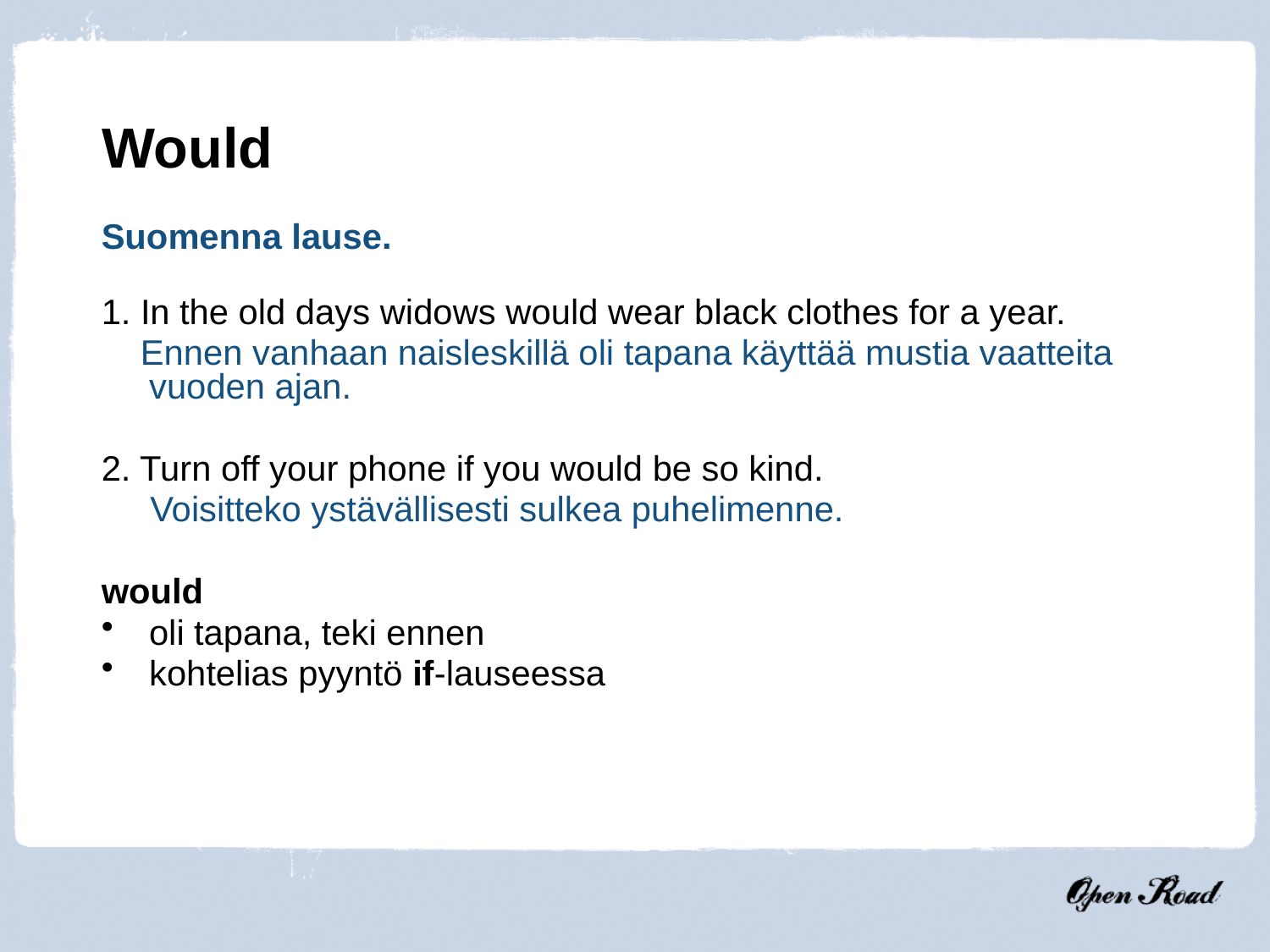

Would
Suomenna lause.

1. In the old days widows would wear black clothes for a year.
    Ennen vanhaan naisleskillä oli tapana käyttää mustia vaatteita vuoden ajan.

2. Turn off your phone if you would be so kind.
     Voisitteko ystävällisesti sulkea puhelimenne.

would
oli tapana, teki ennen
kohtelias pyyntö if-lauseessa
25